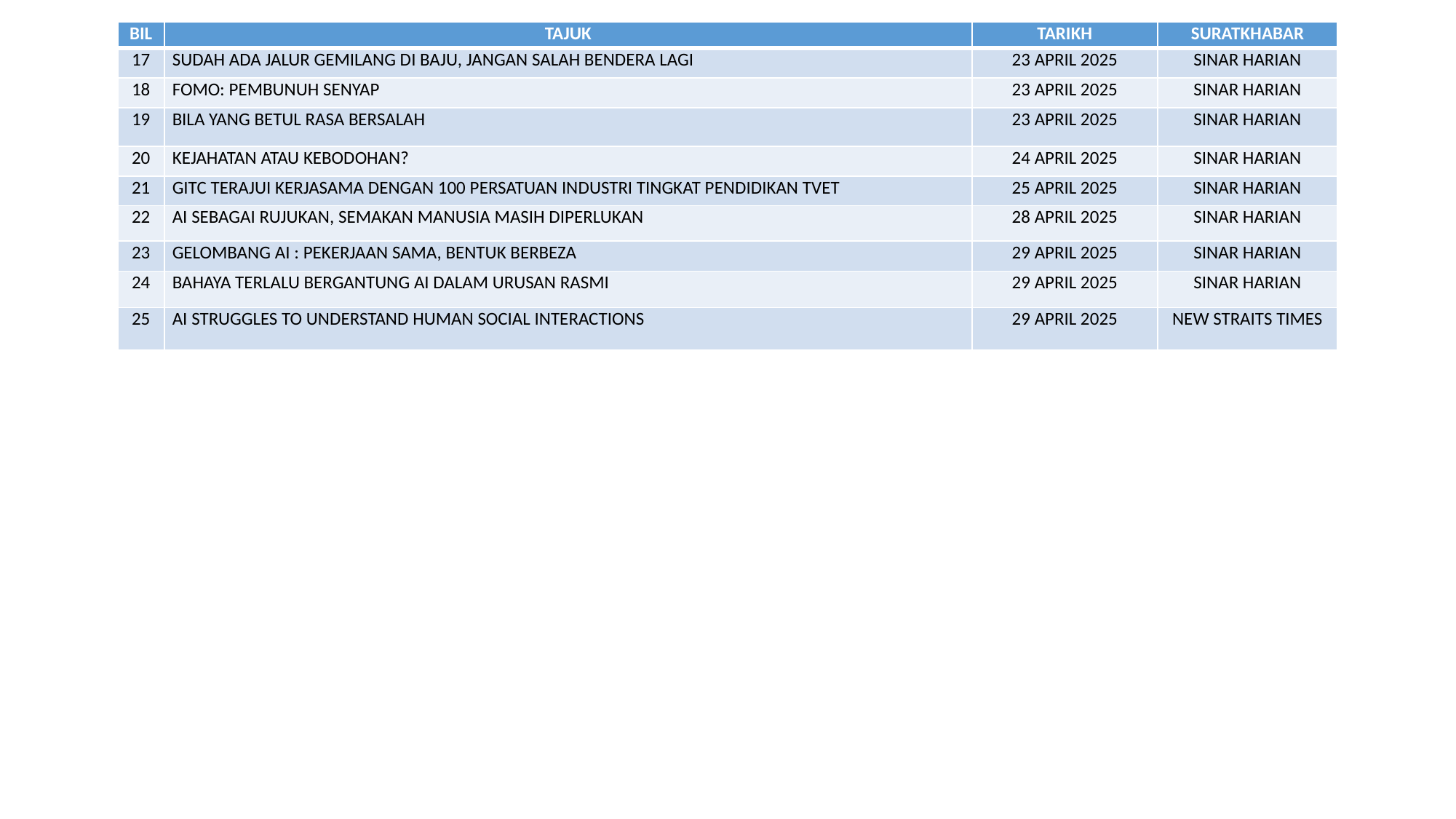

| BIL | TAJUK | TARIKH | SURATKHABAR |
| --- | --- | --- | --- |
| 17 | SUDAH ADA JALUR GEMILANG DI BAJU, JANGAN SALAH BENDERA LAGI | 23 APRIL 2025 | SINAR HARIAN |
| 18 | FOMO: PEMBUNUH SENYAP | 23 APRIL 2025 | SINAR HARIAN |
| 19 | BILA YANG BETUL RASA BERSALAH | 23 APRIL 2025 | SINAR HARIAN |
| 20 | KEJAHATAN ATAU KEBODOHAN? | 24 APRIL 2025 | SINAR HARIAN |
| 21 | GITC TERAJUI KERJASAMA DENGAN 100 PERSATUAN INDUSTRI TINGKAT PENDIDIKAN TVET | 25 APRIL 2025 | SINAR HARIAN |
| 22 | AI SEBAGAI RUJUKAN, SEMAKAN MANUSIA MASIH DIPERLUKAN | 28 APRIL 2025 | SINAR HARIAN |
| 23 | GELOMBANG AI : PEKERJAAN SAMA, BENTUK BERBEZA | 29 APRIL 2025 | SINAR HARIAN |
| 24 | BAHAYA TERLALU BERGANTUNG AI DALAM URUSAN RASMI | 29 APRIL 2025 | SINAR HARIAN |
| 25 | AI STRUGGLES TO UNDERSTAND HUMAN SOCIAL INTERACTIONS | 29 APRIL 2025 | NEW STRAITS TIMES |